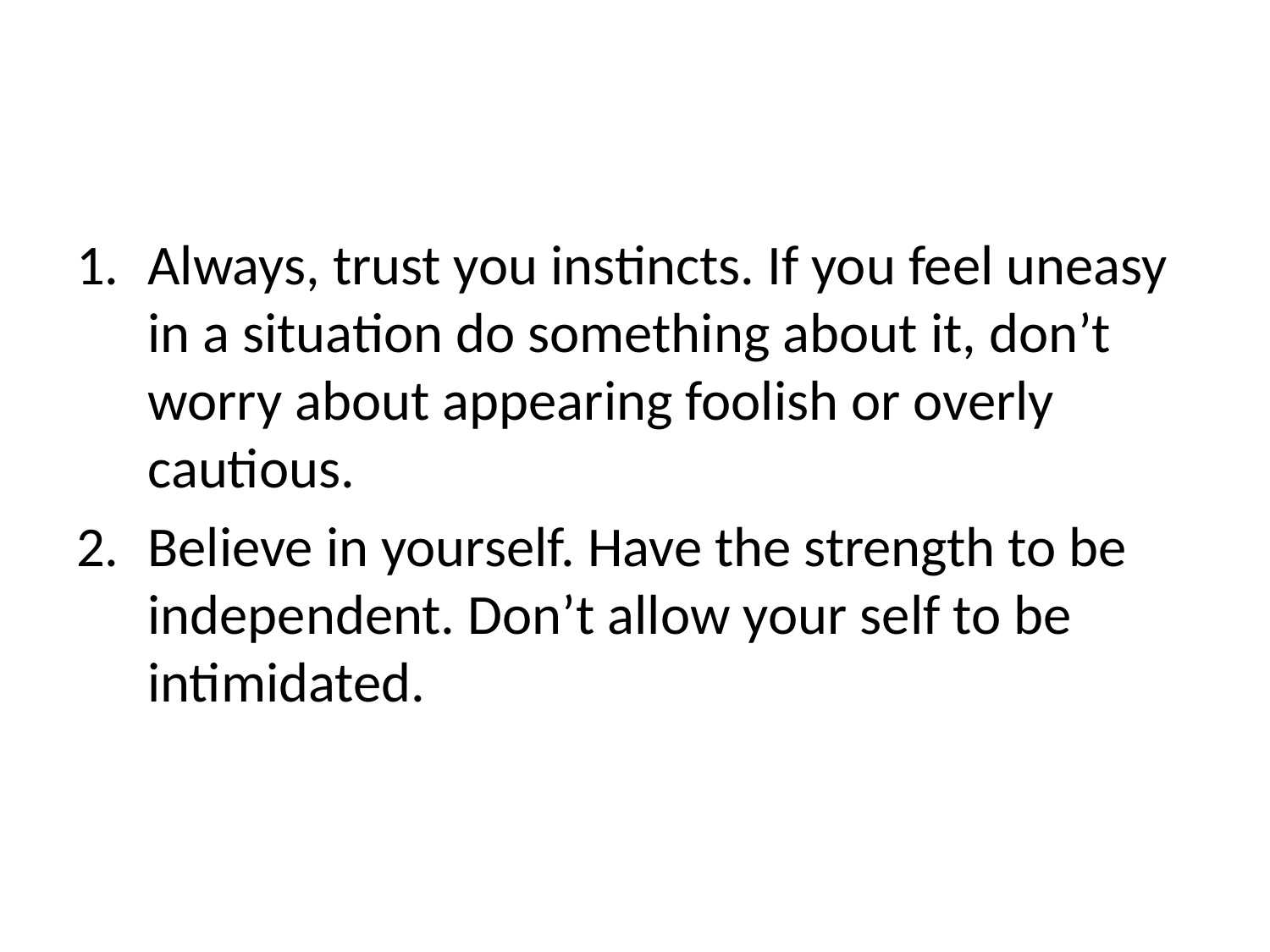

#
Always, trust you instincts. If you feel uneasy in a situation do something about it, don’t worry about appearing foolish or overly cautious.
Believe in yourself. Have the strength to be independent. Don’t allow your self to be intimidated.